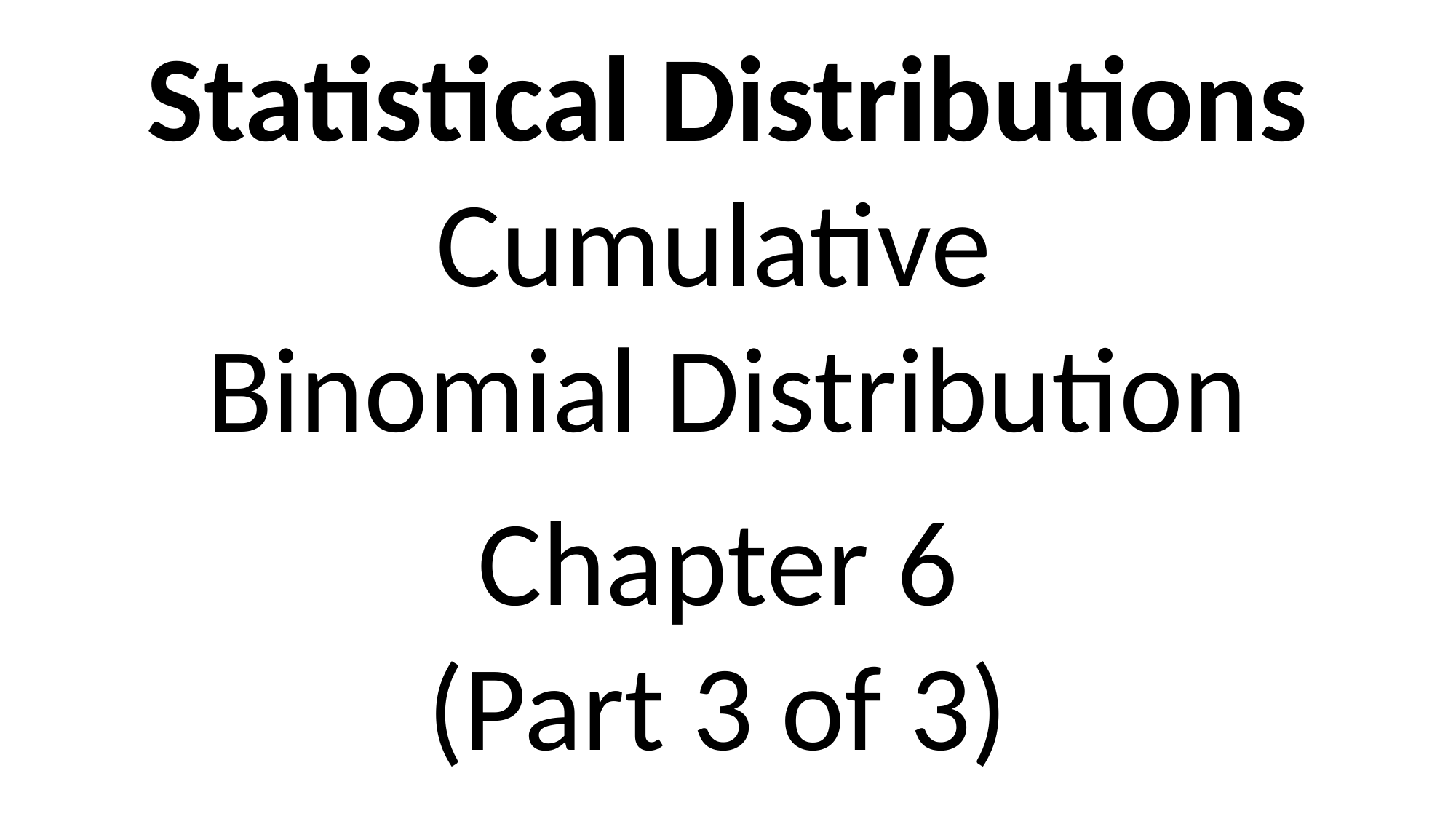

Statistical Distributions
Cumulative
Binomial Distribution
Chapter 6
(Part 3 of 3)